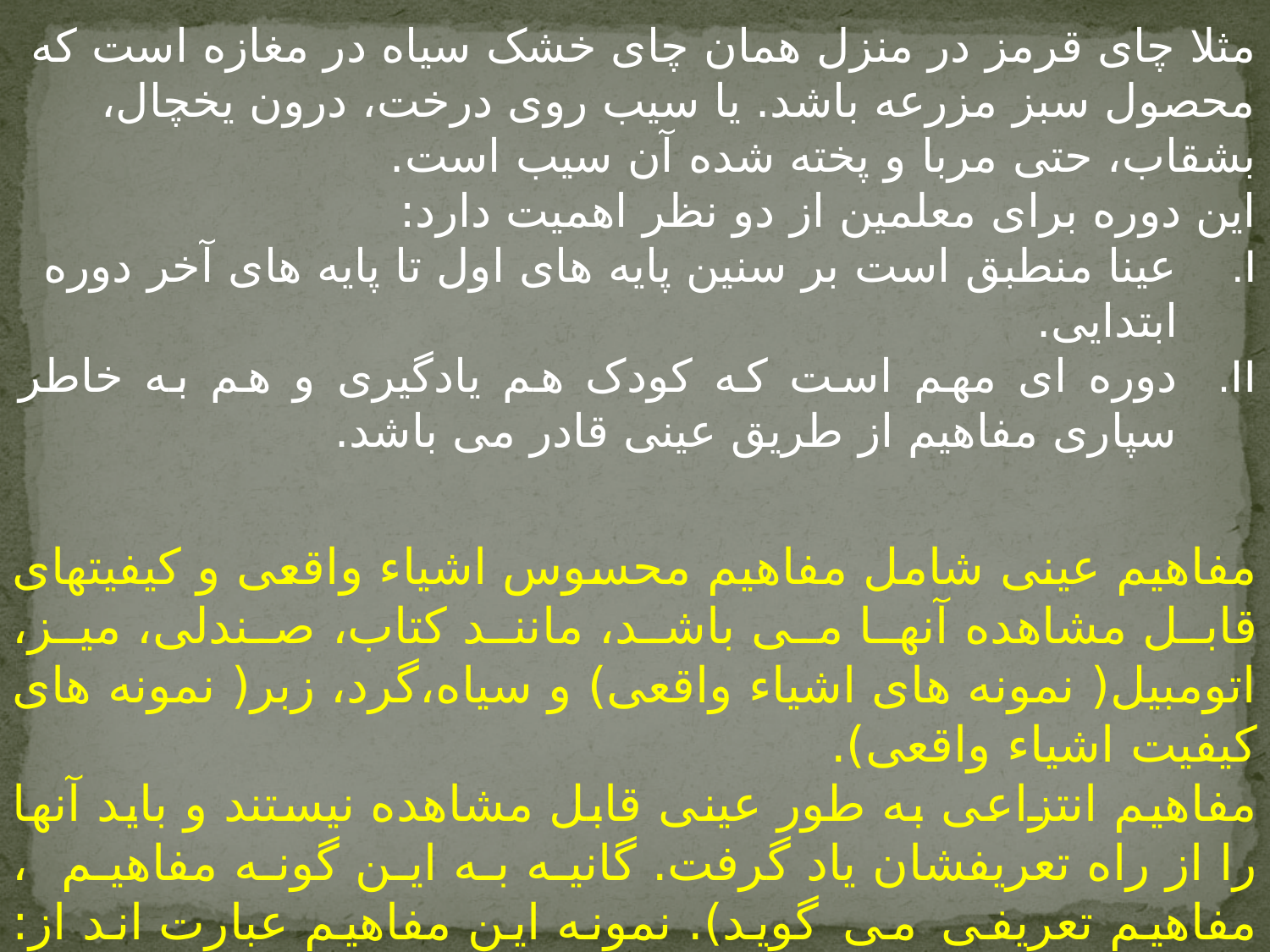

مثلا چای قرمز در منزل همان چای خشک سیاه در مغازه است که محصول سبز مزرعه باشد. یا سیب روی درخت، درون یخچال، بشقاب، حتی مربا و پخته شده آن سیب است.
این دوره برای معلمین از دو نظر اهمیت دارد:
عینا منطبق است بر سنین پایه های اول تا پایه های آخر دوره ابتدایی.
دوره ای مهم است که کودک هم یادگیری و هم به خاطر سپاری مفاهیم از طریق عینی قادر می باشد.
مفاهیم عینی شامل مفاهيم محسوس اشیاء واقعی و کیفیتهای قابل مشاهده آنها می باشد، مانند کتاب، صندلی، میز، اتومبیل( نمونه های اشیاء واقعی) و سیاه،گرد، زبر( نمونه های کیفیت اشیاء واقعی).
مفاهیم انتزاعی به طور عینی قابل مشاهده نیستند و باید آنها را از راه تعریفشان یاد گرفت. گانیه به این گونه مفاهیم ، مفاهیم تعریفی می گوید). نمونه این مفاهیم عبارت اند از: مفاهیم فیزیکی جرم و دما، مفاهیم زبانی فاعل و مفعول ، و مفاهیم ریاضی جذر و توان.